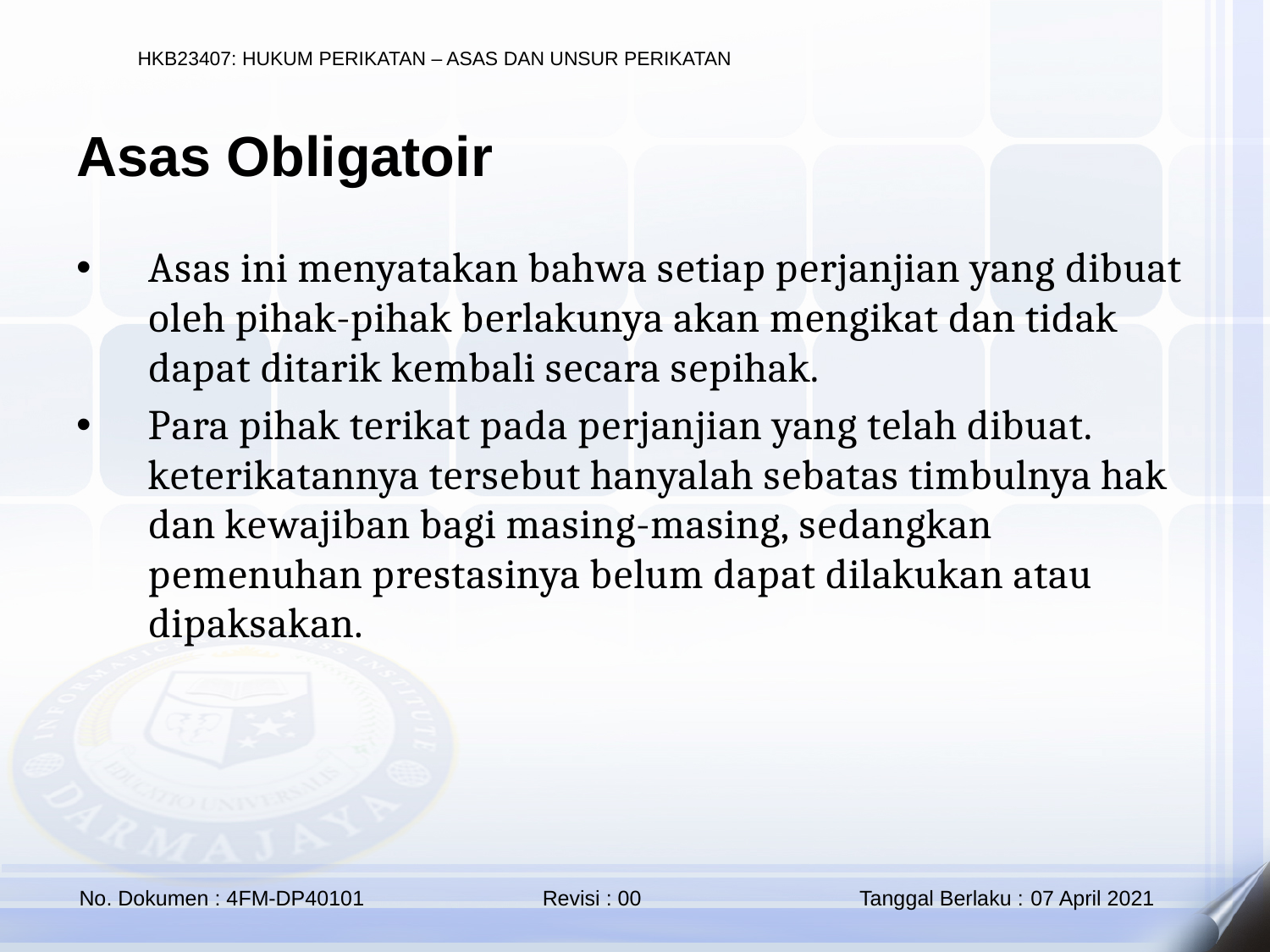

Asas Obligatoir
Asas ini menyatakan bahwa setiap perjanjian yang dibuat oleh pihak-pihak berlakunya akan mengikat dan tidak dapat ditarik kembali secara sepihak.
Para pihak terikat pada perjanjian yang telah dibuat. keterikatannya tersebut hanyalah sebatas timbulnya hak dan kewajiban bagi masing-masing, sedangkan pemenuhan prestasinya belum dapat dilakukan atau dipaksakan.